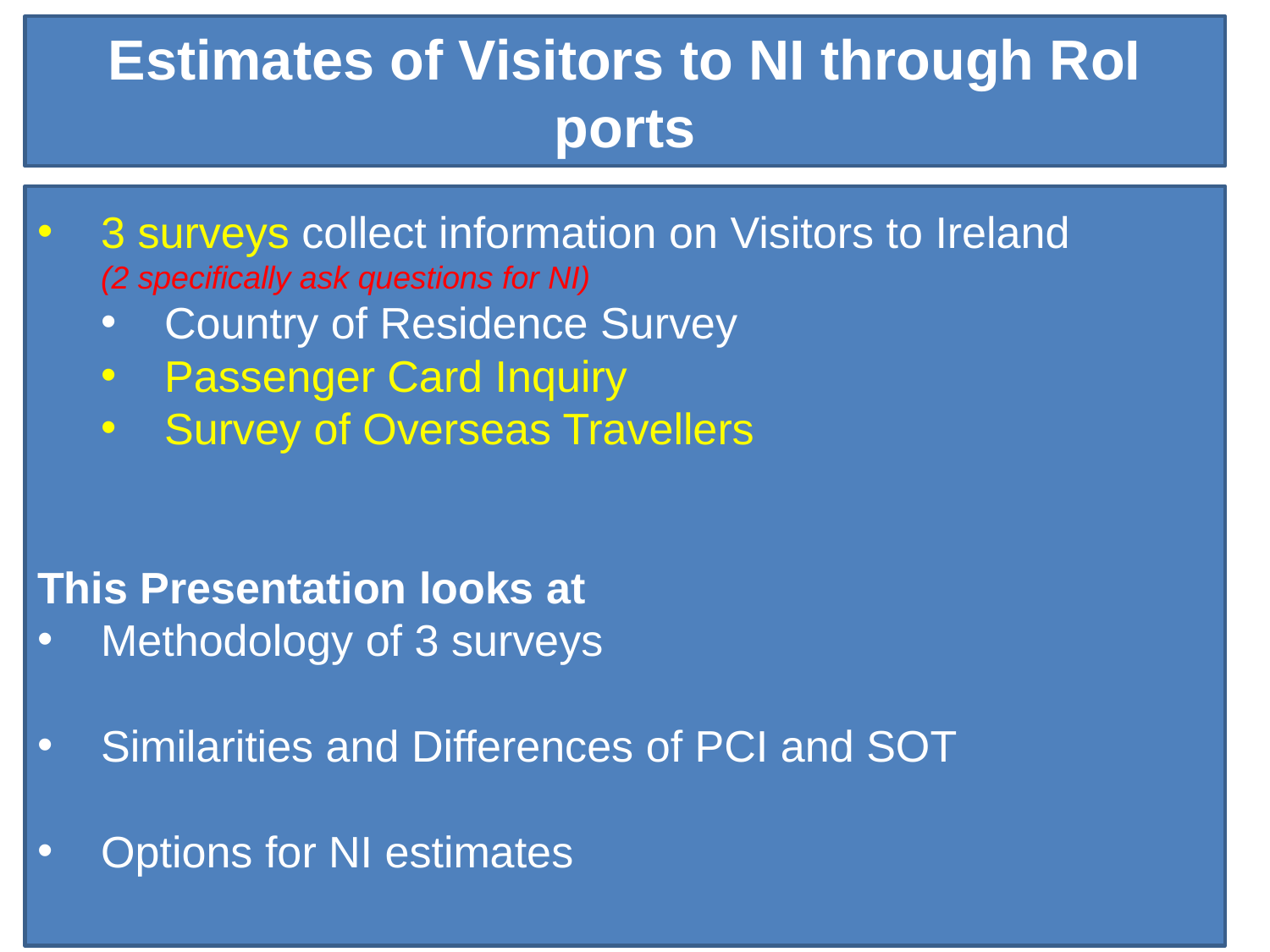

Estimates of Visitors to NI through RoI ports
#
3 surveys collect information on Visitors to Ireland
(2 specifically ask questions for NI)
Country of Residence Survey
Passenger Card Inquiry
Survey of Overseas Travellers

This Presentation looks at
Methodology of 3 surveys

Similarities and Differences of PCI and SOT

Options for NI estimates